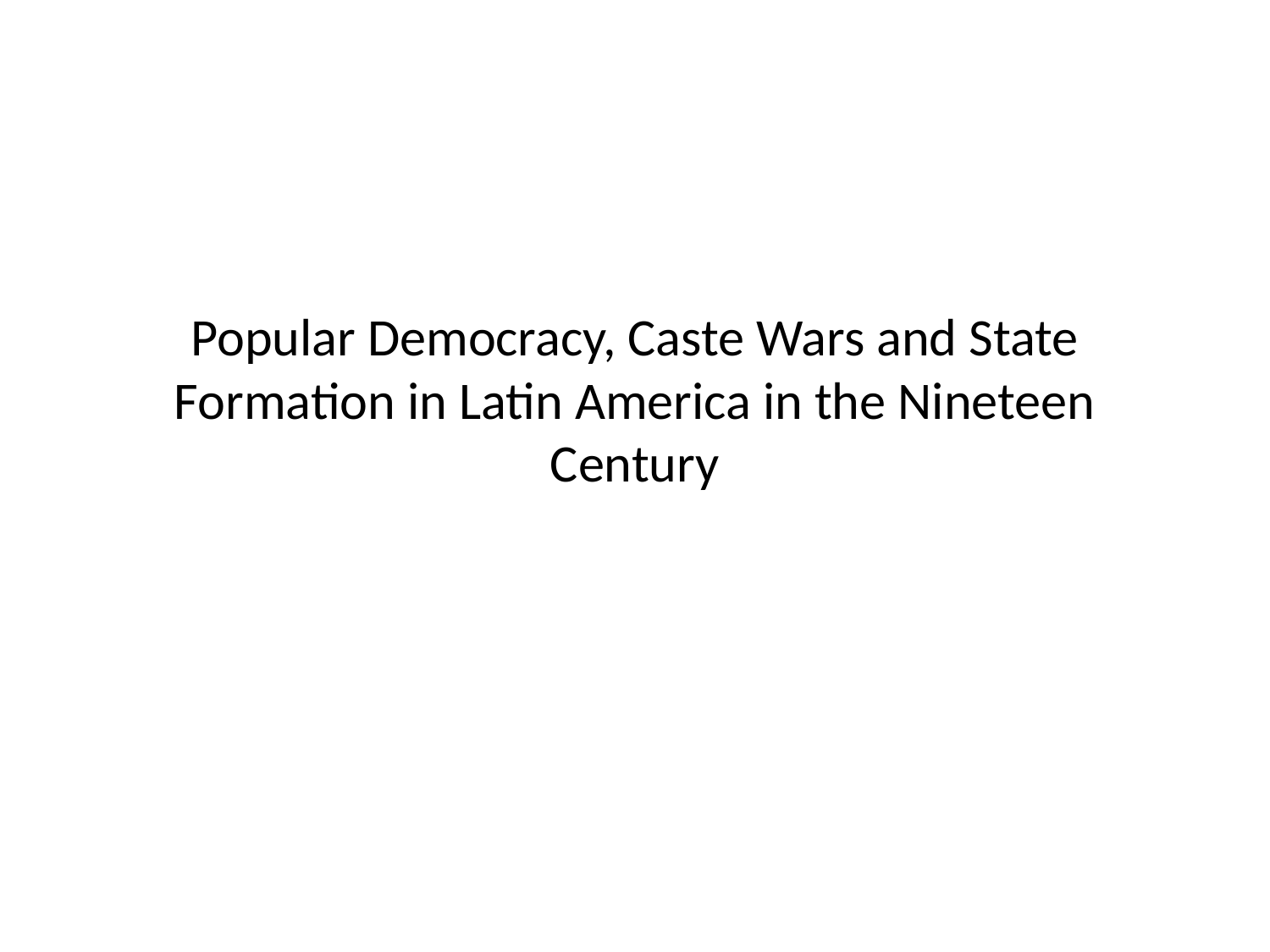

# Popular Democracy, Caste Wars and State Formation in Latin America in the Nineteen Century